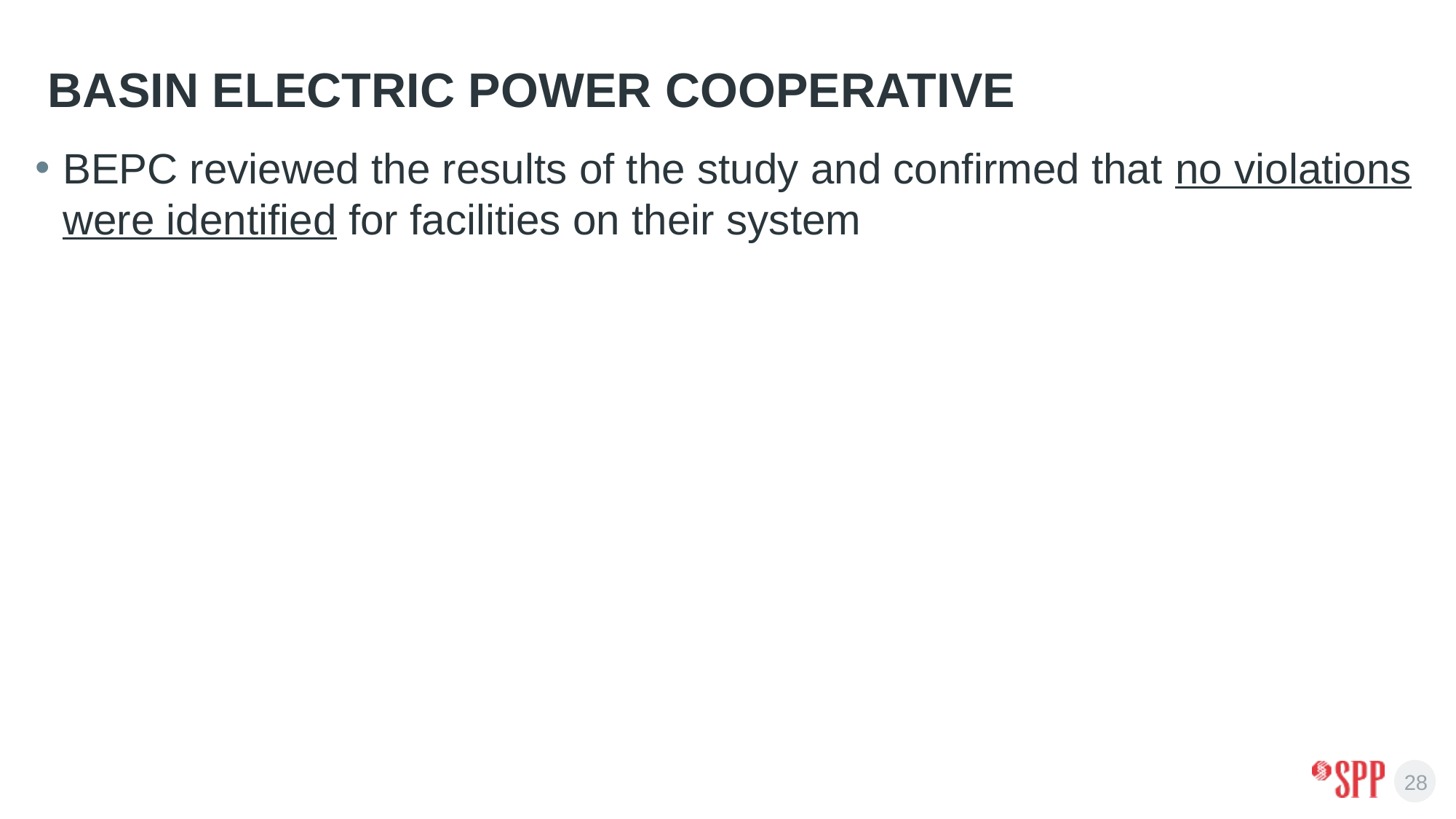

# BASIN ELECTRIC POWER COOPERATIVE
BEPC reviewed the results of the study and confirmed that no violations were identified for facilities on their system